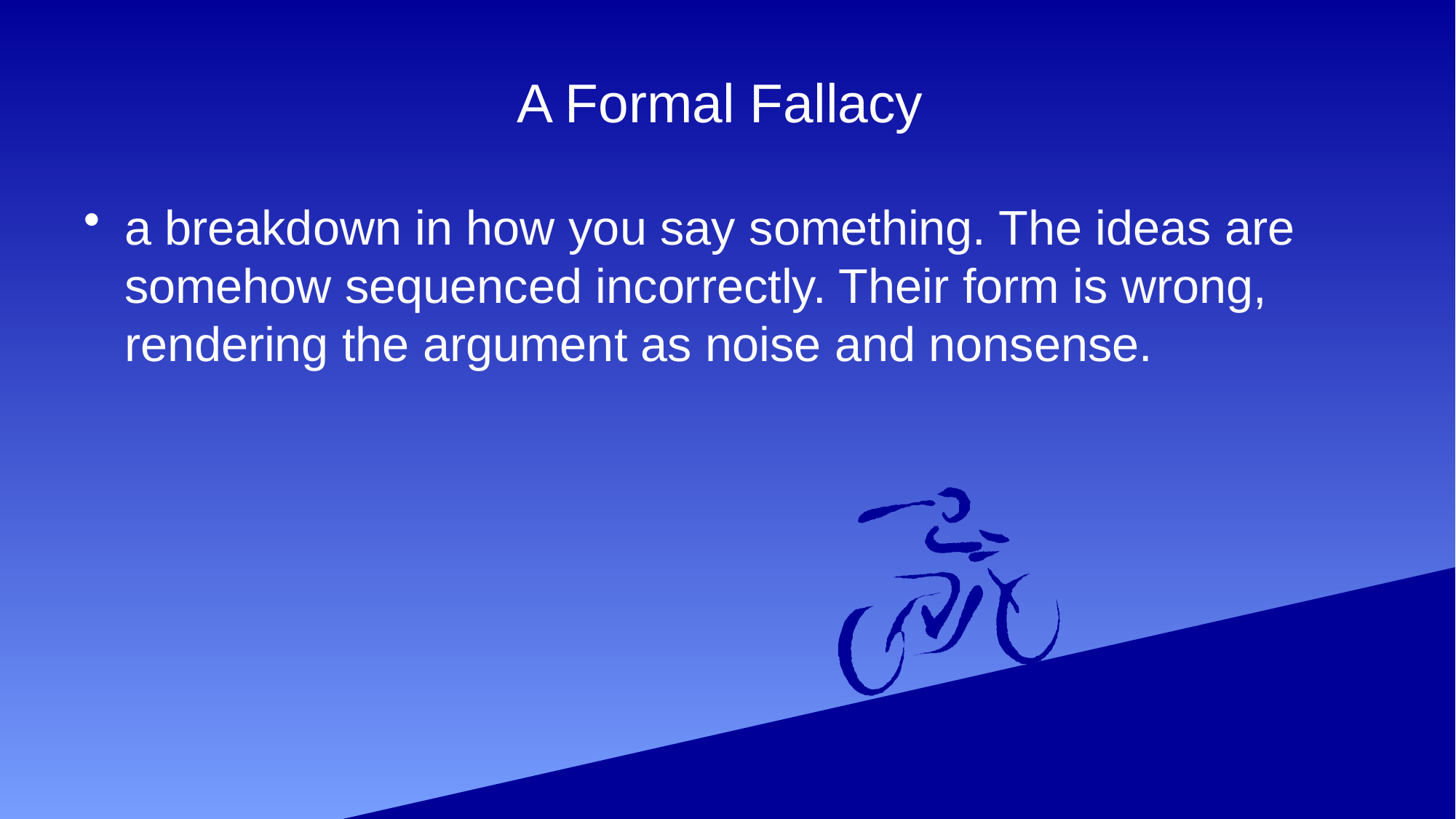

# A Formal Fallacy
a breakdown in how you say something. The ideas are somehow sequenced incorrectly. Their form is wrong, rendering the argument as noise and nonsense.